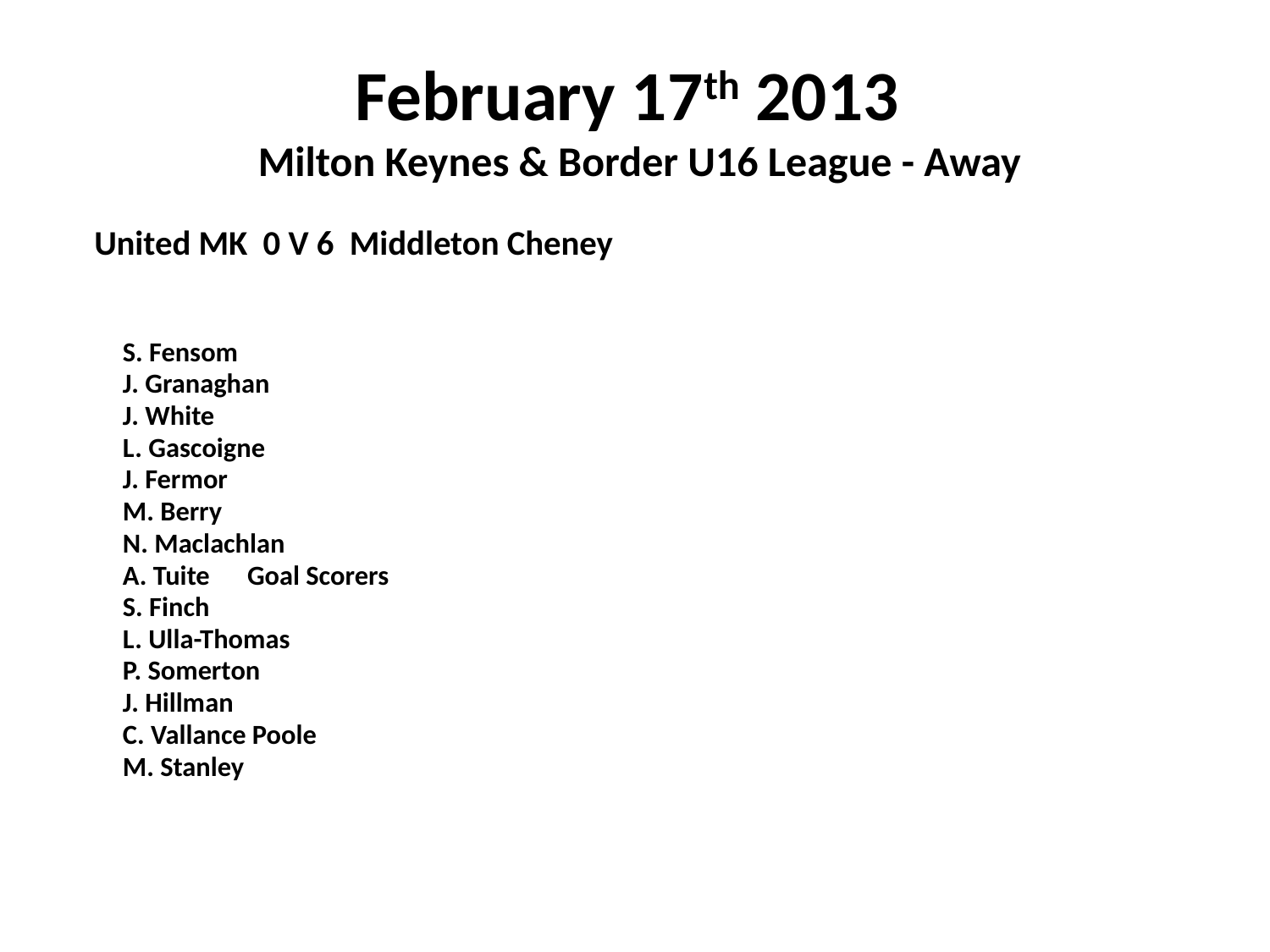

# February 17th 2013 Milton Keynes & Border U16 League - Away
  United MK  0 V 6  Middleton Cheney

	S. Fensom
	J. Granaghan
	J. White
	L. Gascoigne
	J. Fermor
	M. Berry
	N. Maclachlan
	A. Tuite				Goal Scorers
	S. Finch
	L. Ulla-Thomas
	P. Somerton
	J. Hillman
	C. Vallance Poole
	M. Stanley